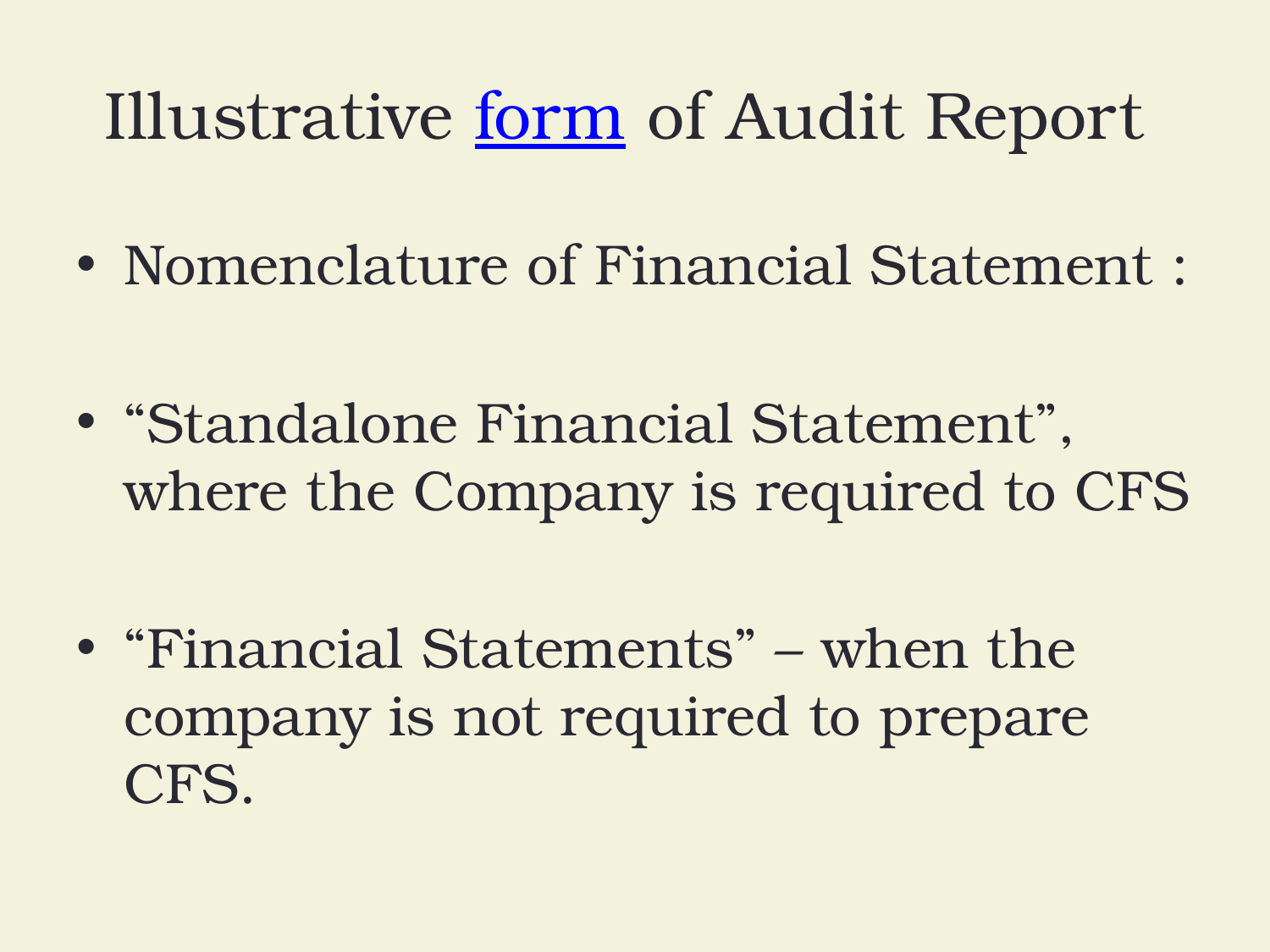

# Illustrative form of Audit Report
Nomenclature of Financial Statement :

“Standalone Financial Statement”, where the Company is required to CFS

“Financial Statements” – when the company is not required to prepare CFS.